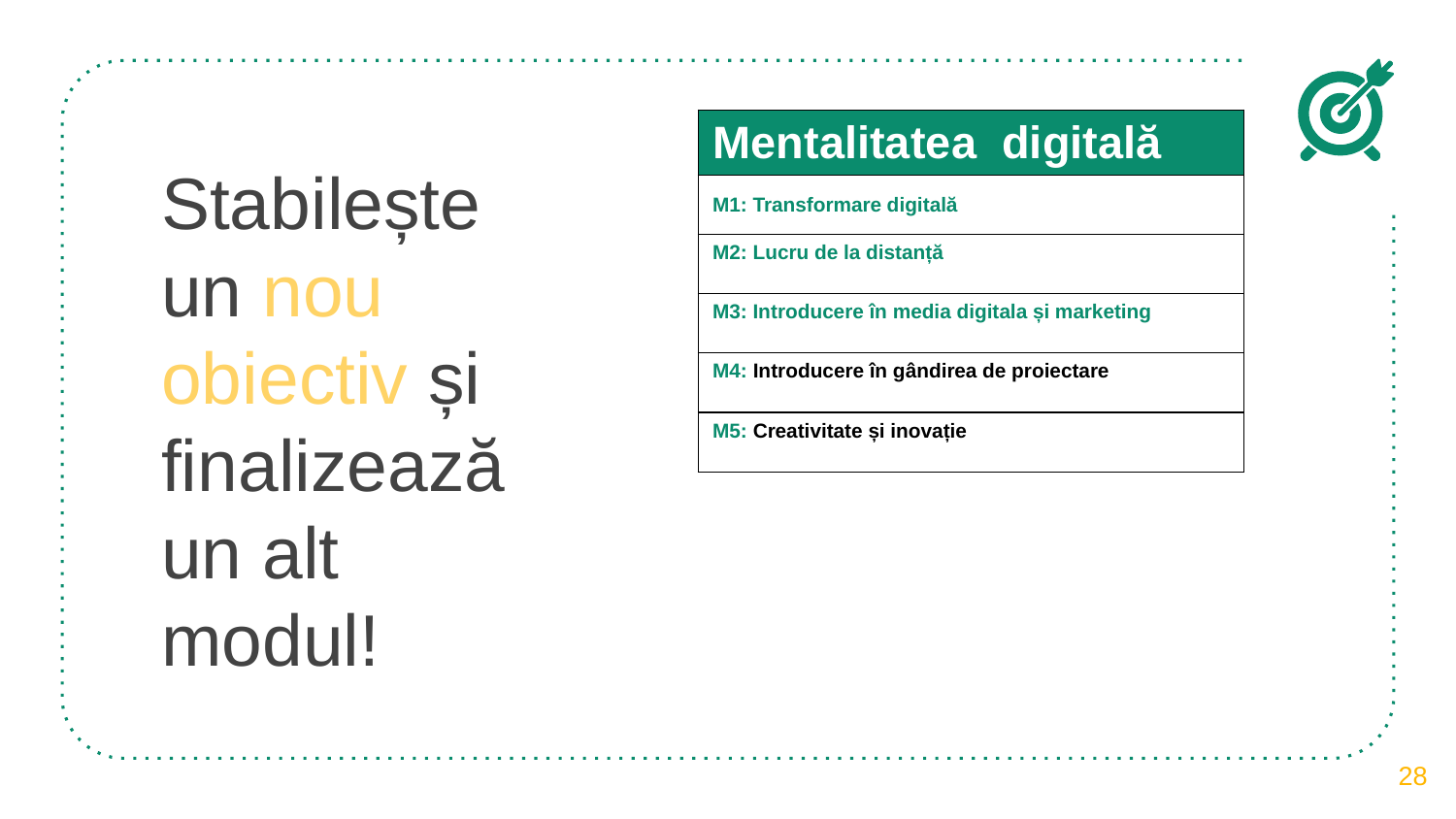

| Mentalitatea digitală |
| --- |
| M1: Transformare digitală |
| M2: Lucru de la distanță |
| M3: Introducere în media digitala și marketing |
| M4: Introducere în gândirea de proiectare |
| M5: Creativitate și inovație |
# Stabilește un nou obiectiv și finalizează un alt modul!
28